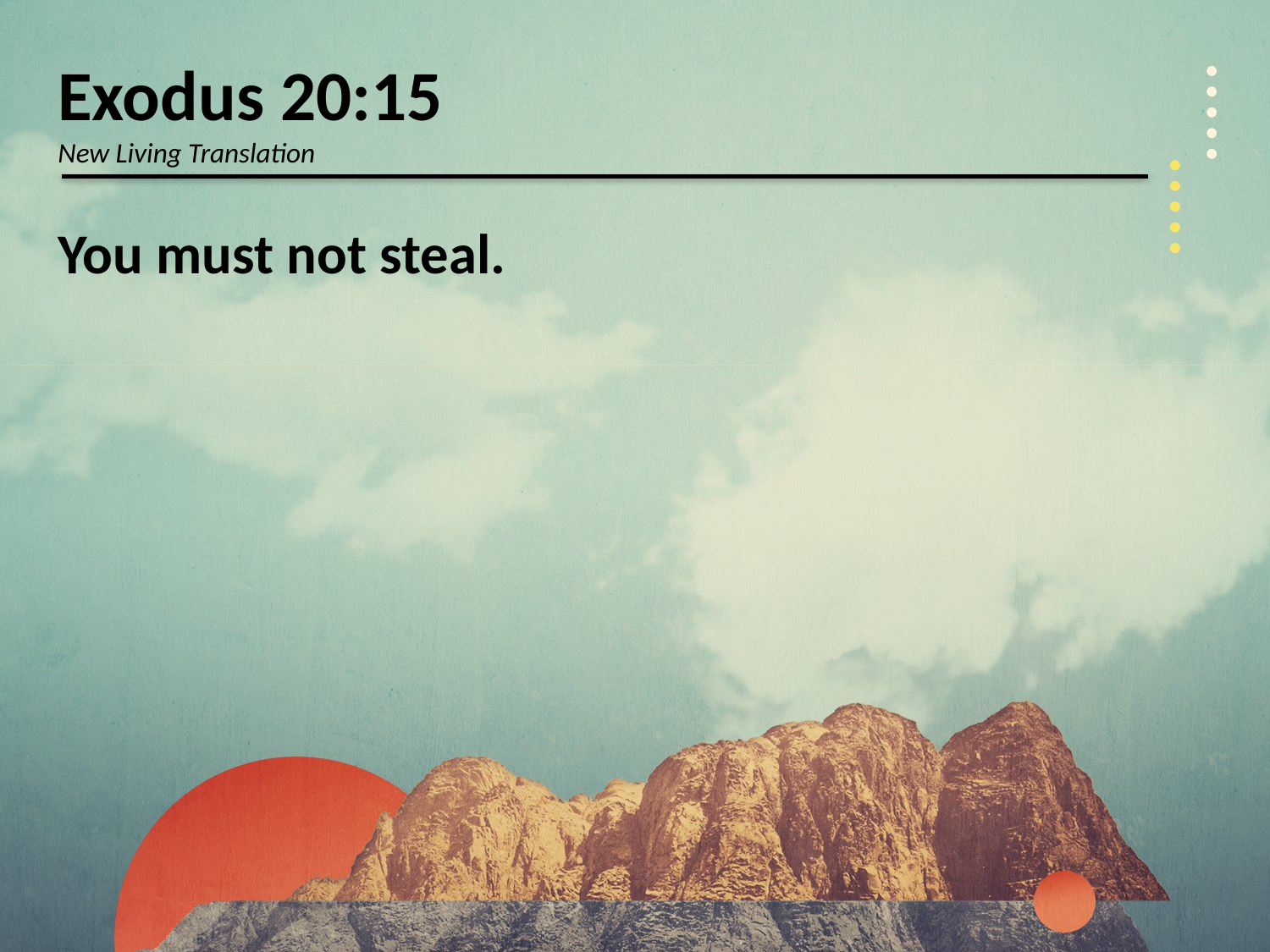

Exodus 20:15
New Living Translation
You must not steal.